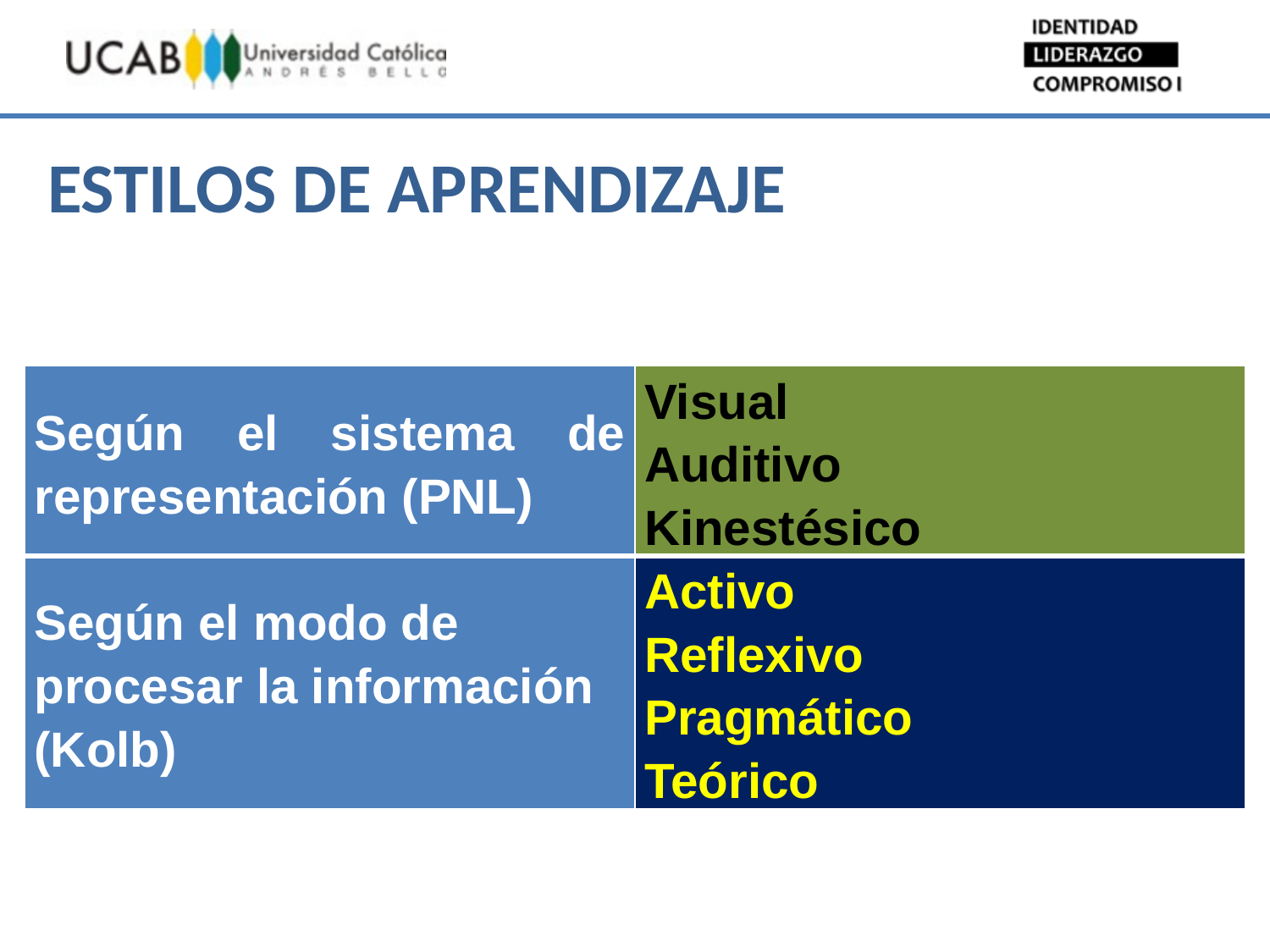

ESTILOS DE APRENDIZAJE
| Según el sistema de representación (PNL) | Visual Auditivo Kinestésico |
| --- | --- |
| Según el modo de procesar la información (Kolb) | Activo Reflexivo Pragmático Teórico |